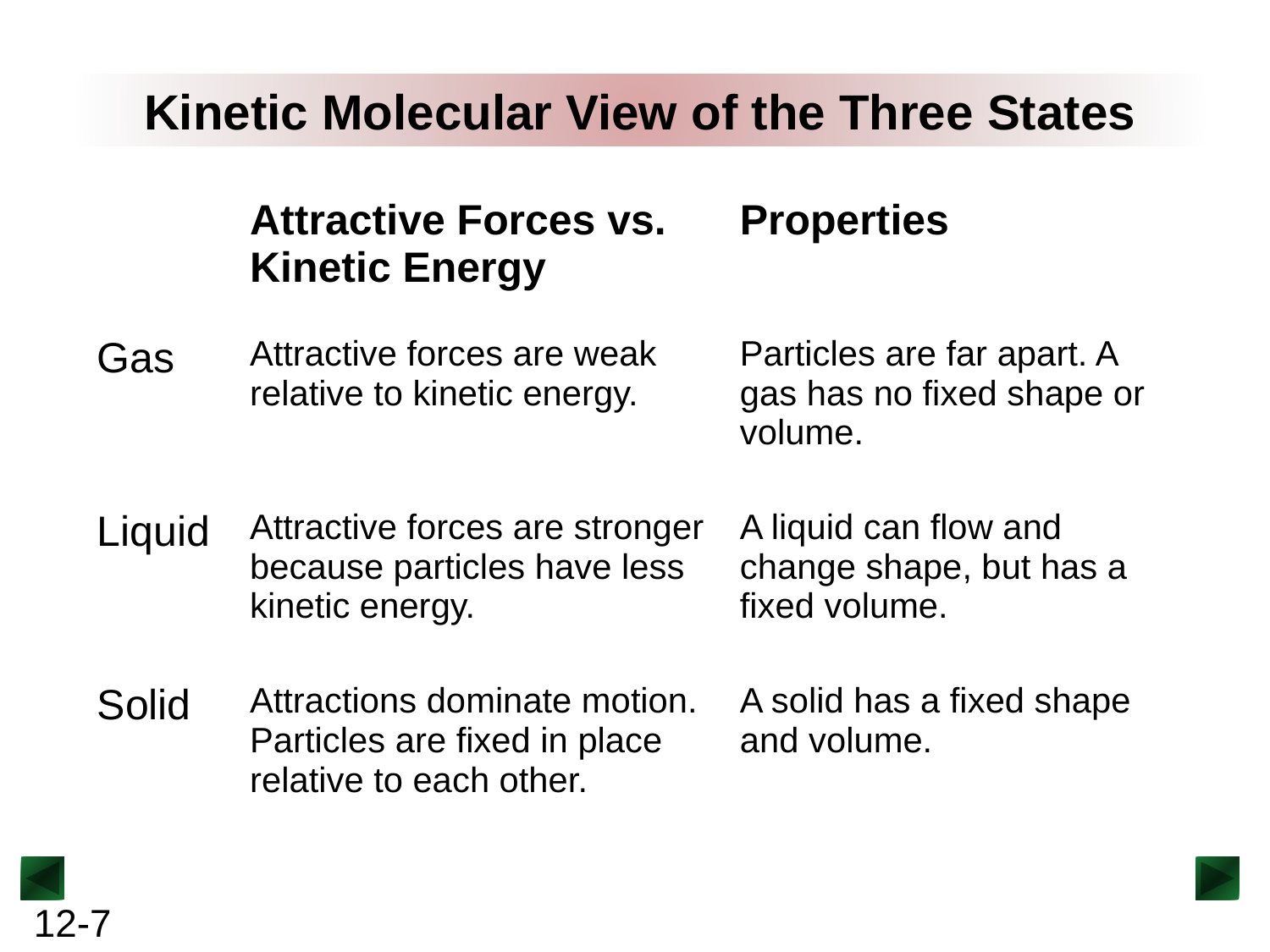

Kinetic Molecular View of the Three States
|  | Attractive Forces vs. Kinetic Energy | Properties |
| --- | --- | --- |
| Gas | Attractive forces are weak relative to kinetic energy. | Particles are far apart. A gas has no fixed shape or volume. |
| Liquid | Attractive forces are stronger because particles have less kinetic energy. | A liquid can flow and change shape, but has a fixed volume. |
| Solid | Attractions dominate motion. Particles are fixed in place relative to each other. | A solid has a fixed shape and volume. |